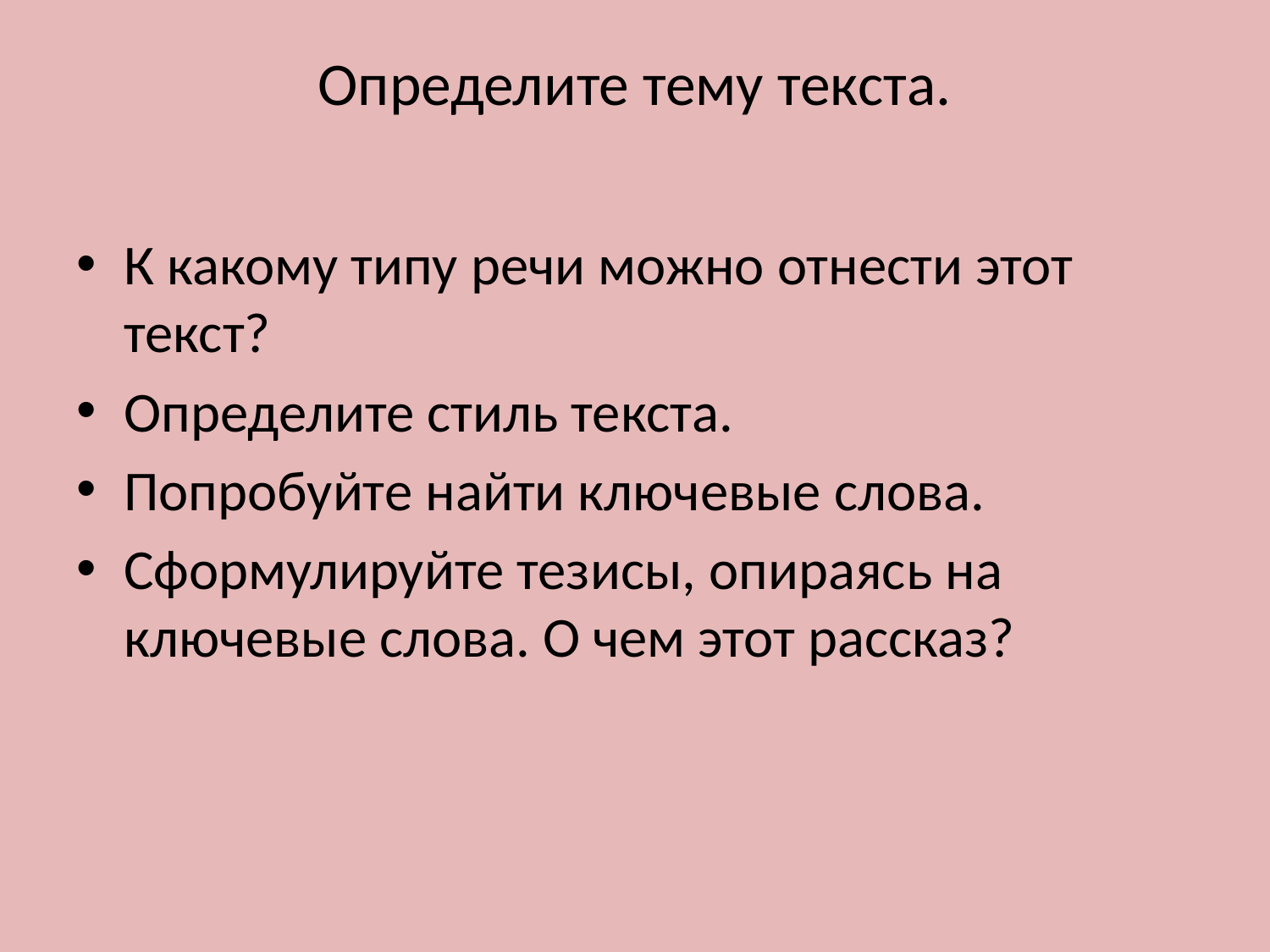

# Определите тему текста.
К какому типу речи можно отнести этот текст?
Определите стиль текста.
Попробуйте найти ключевые слова.
Сформулируйте тезисы, опираясь на ключевые слова. О чем этот рассказ?